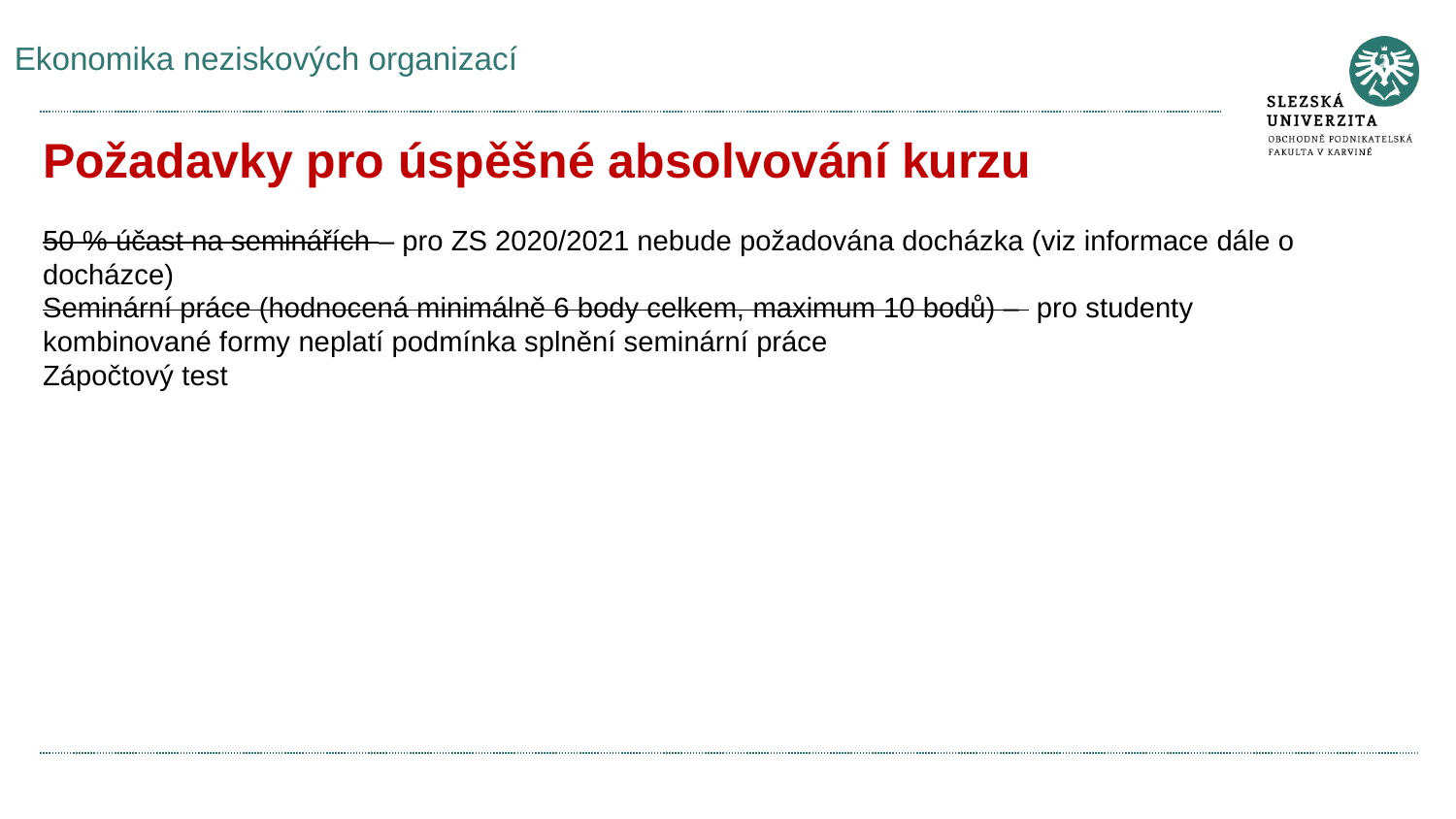

# Ekonomika neziskových organizací
Požadavky pro úspěšné absolvování kurzu

50 % účast na seminářích – pro ZS 2020/2021 nebude požadována docházka (viz informace dále o docházce)
Seminární práce (hodnocená minimálně 6 body celkem, maximum 10 bodů) –  pro studenty kombinované formy neplatí podmínka splnění seminární práce
Zápočtový test